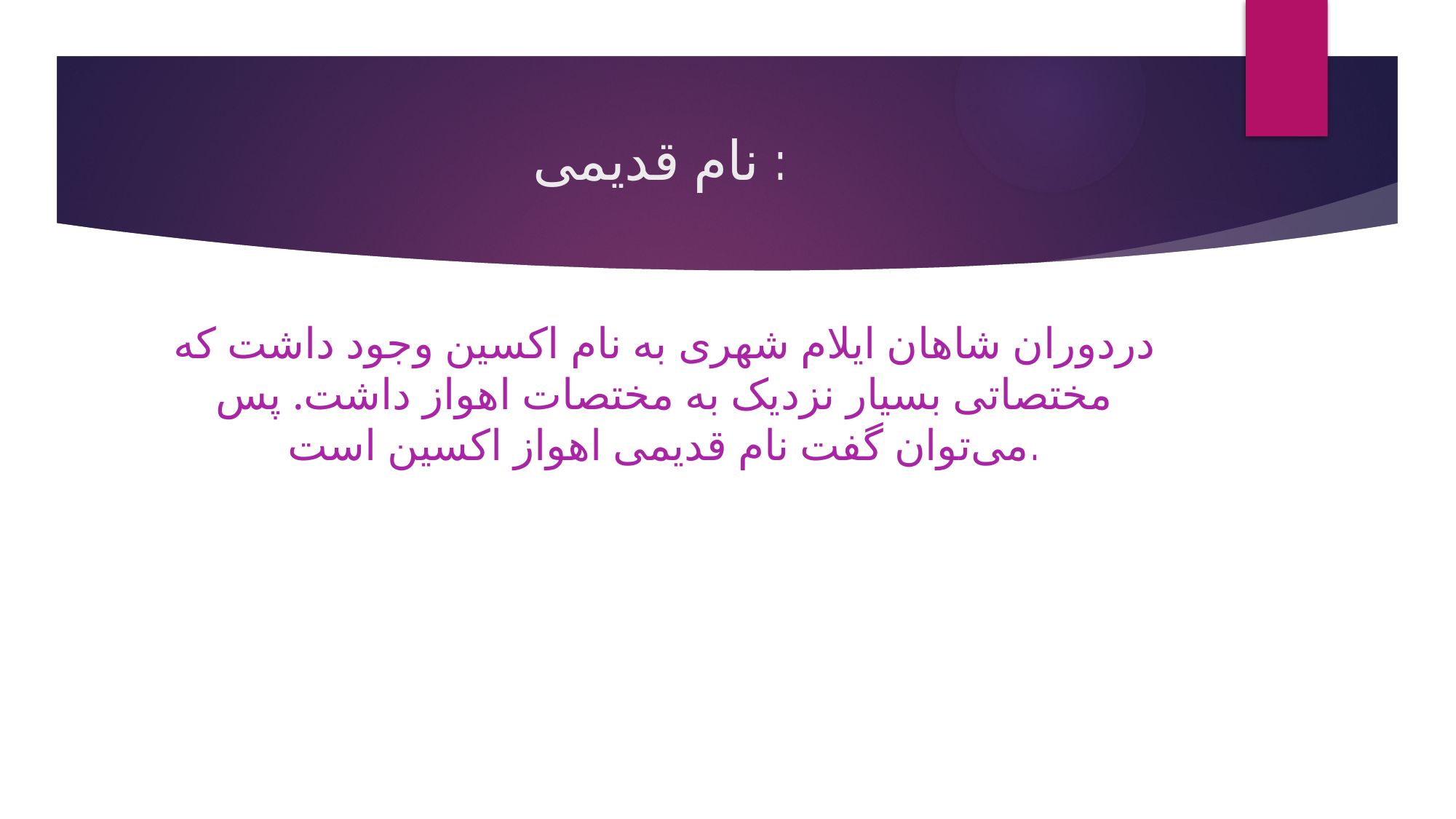

# نام قدیمی :
دردوران شاهان ایلام شهری به نام اکسین وجود داشت که مختصاتی بسیار نزدیک به مختصات اهواز داشت. پس می‌توان گفت نام قدیمی اهواز اکسین است.